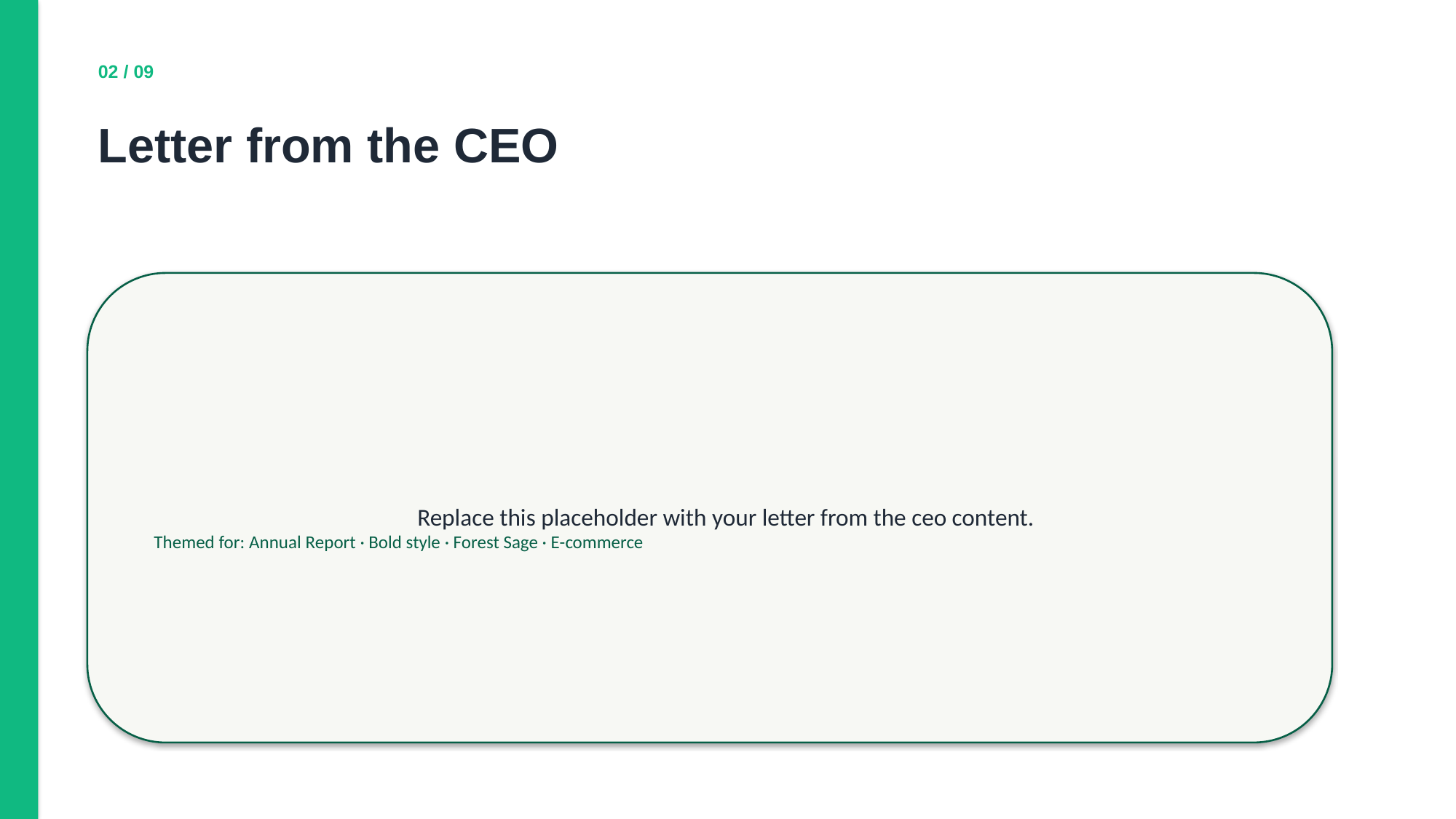

02 / 09
Letter from the CEO
Replace this placeholder with your letter from the ceo content.
Themed for: Annual Report · Bold style · Forest Sage · E-commerce